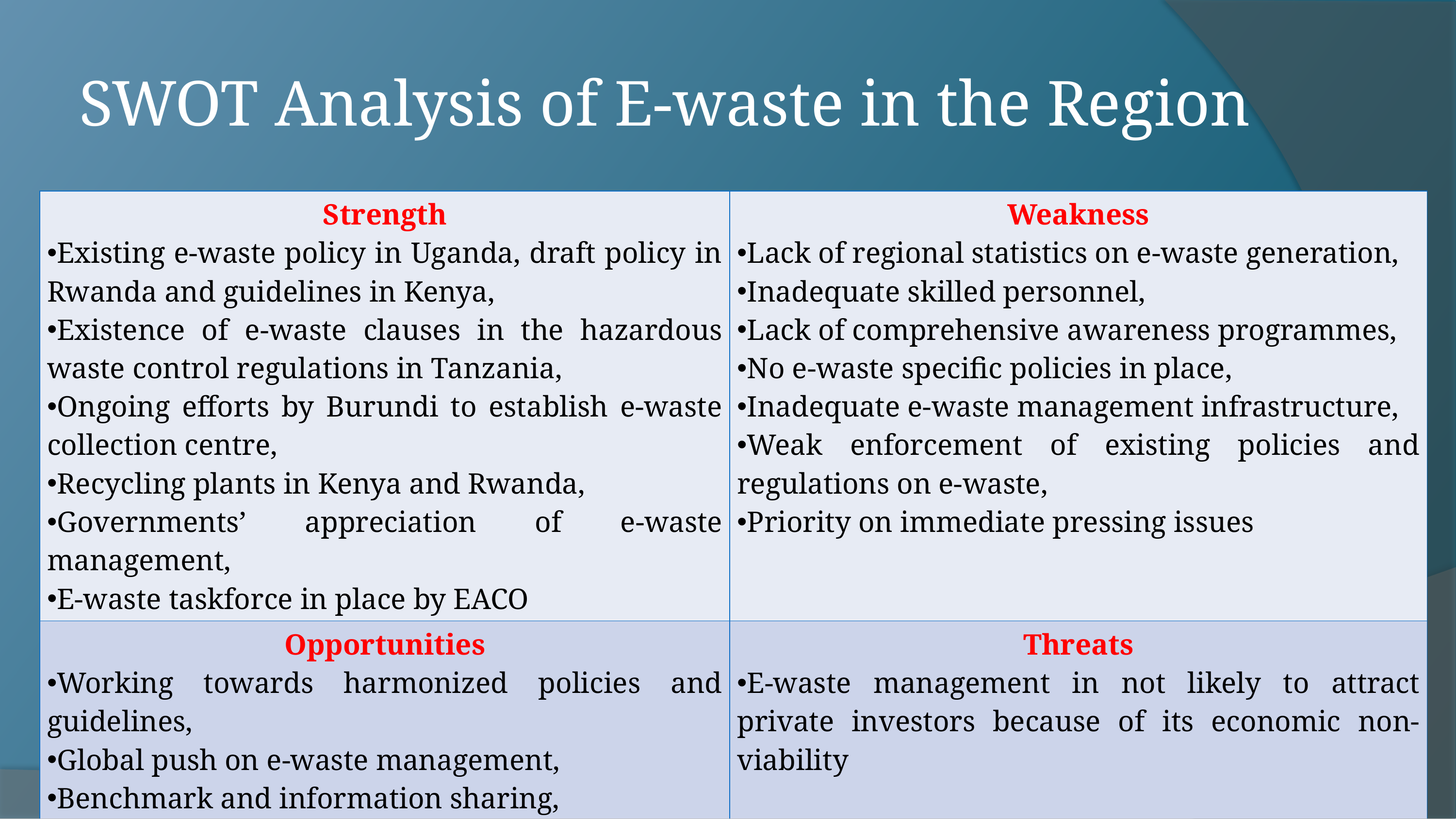

# SWOT Analysis of E-waste in the Region
| Strength Existing e-waste policy in Uganda, draft policy in Rwanda and guidelines in Kenya, Existence of e-waste clauses in the hazardous waste control regulations in Tanzania, Ongoing efforts by Burundi to establish e-waste collection centre, Recycling plants in Kenya and Rwanda, Governments’ appreciation of e-waste management, E-waste taskforce in place by EACO | Weakness Lack of regional statistics on e-waste generation, Inadequate skilled personnel, Lack of comprehensive awareness programmes, No e-waste specific policies in place, Inadequate e-waste management infrastructure, Weak enforcement of existing policies and regulations on e-waste, Priority on immediate pressing issues |
| --- | --- |
| Opportunities Working towards harmonized policies and guidelines, Global push on e-waste management, Benchmark and information sharing, Business and job creation, E-waste, a source of valuable resources | Threats E-waste management in not likely to attract private investors because of its economic non-viability |
4